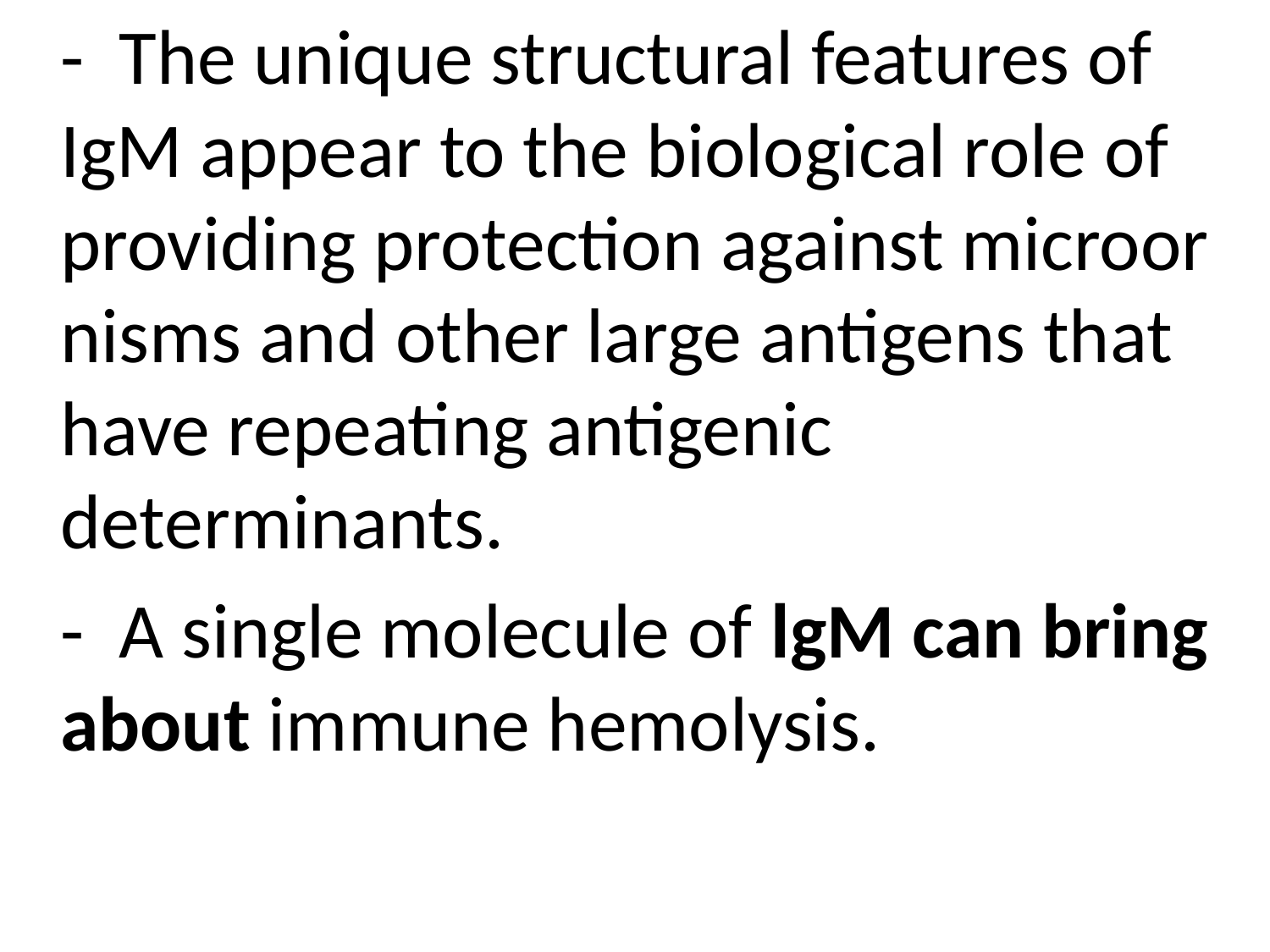

-  The unique structural features of IgM appear to the biological role of providing protection against microor nisms and other large antigens that have repeating antigenic determinants.
	-  A single molecule of lgM can bring about immune hemolysis.